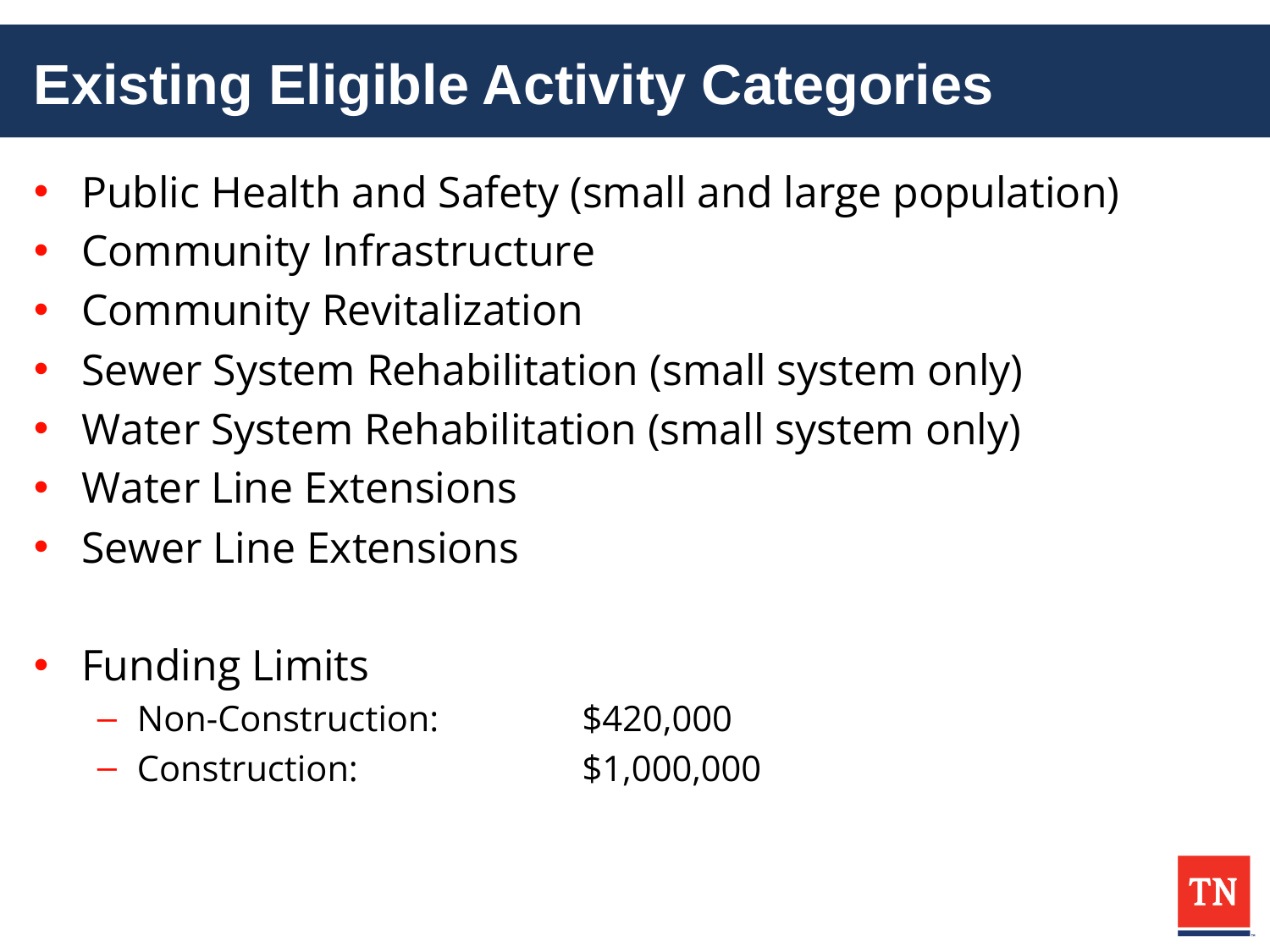

# Existing Eligible Activity Categories
Public Health and Safety (small and large population)
Community Infrastructure
Community Revitalization
Sewer System Rehabilitation (small system only)
Water System Rehabilitation (small system only)
Water Line Extensions
Sewer Line Extensions

Funding Limits
Non-Construction: 	$420,000
Construction:	$1,000,000